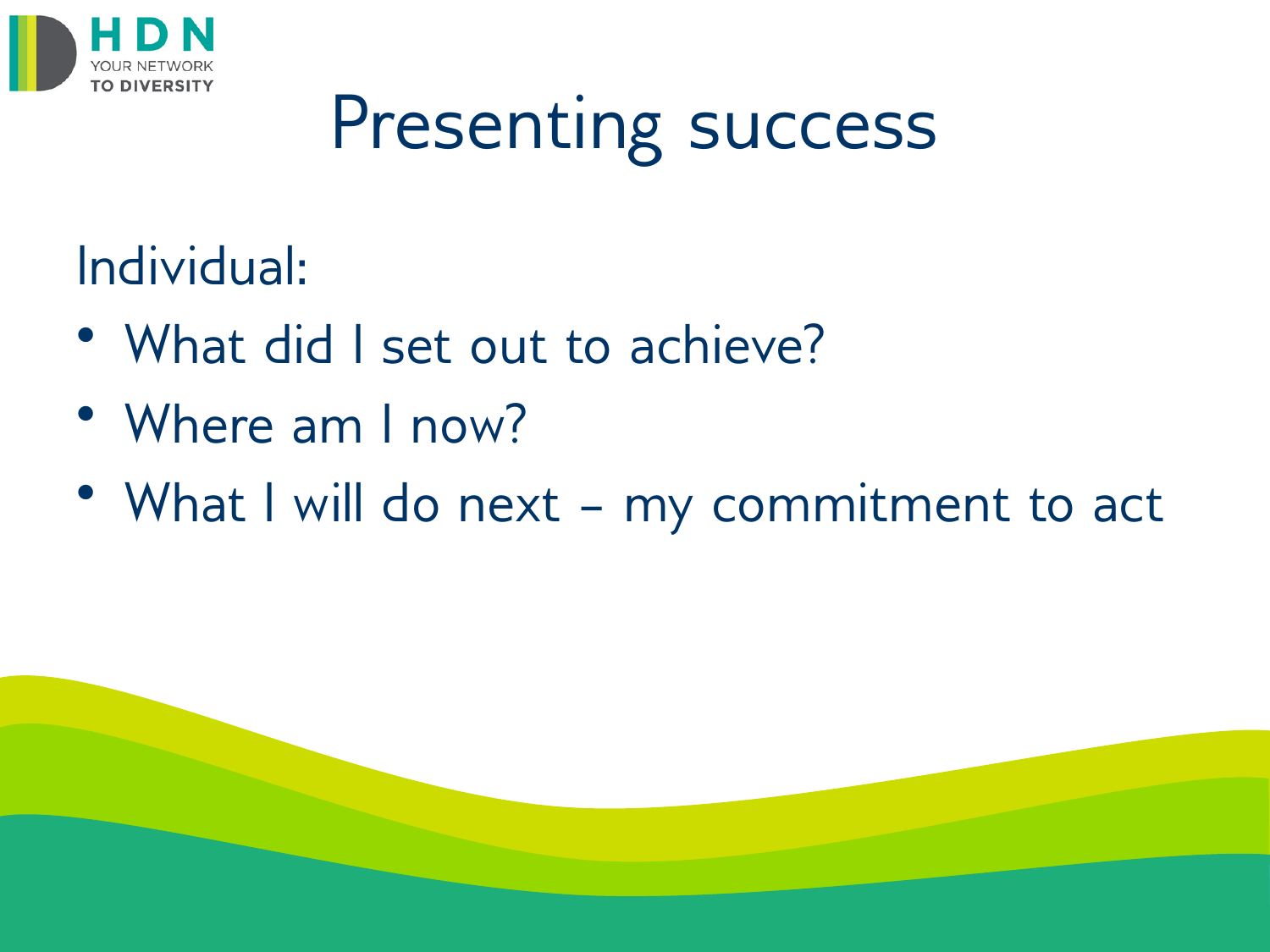

# Presenting success
Individual:
What did I set out to achieve?
Where am I now?
What I will do next – my commitment to act